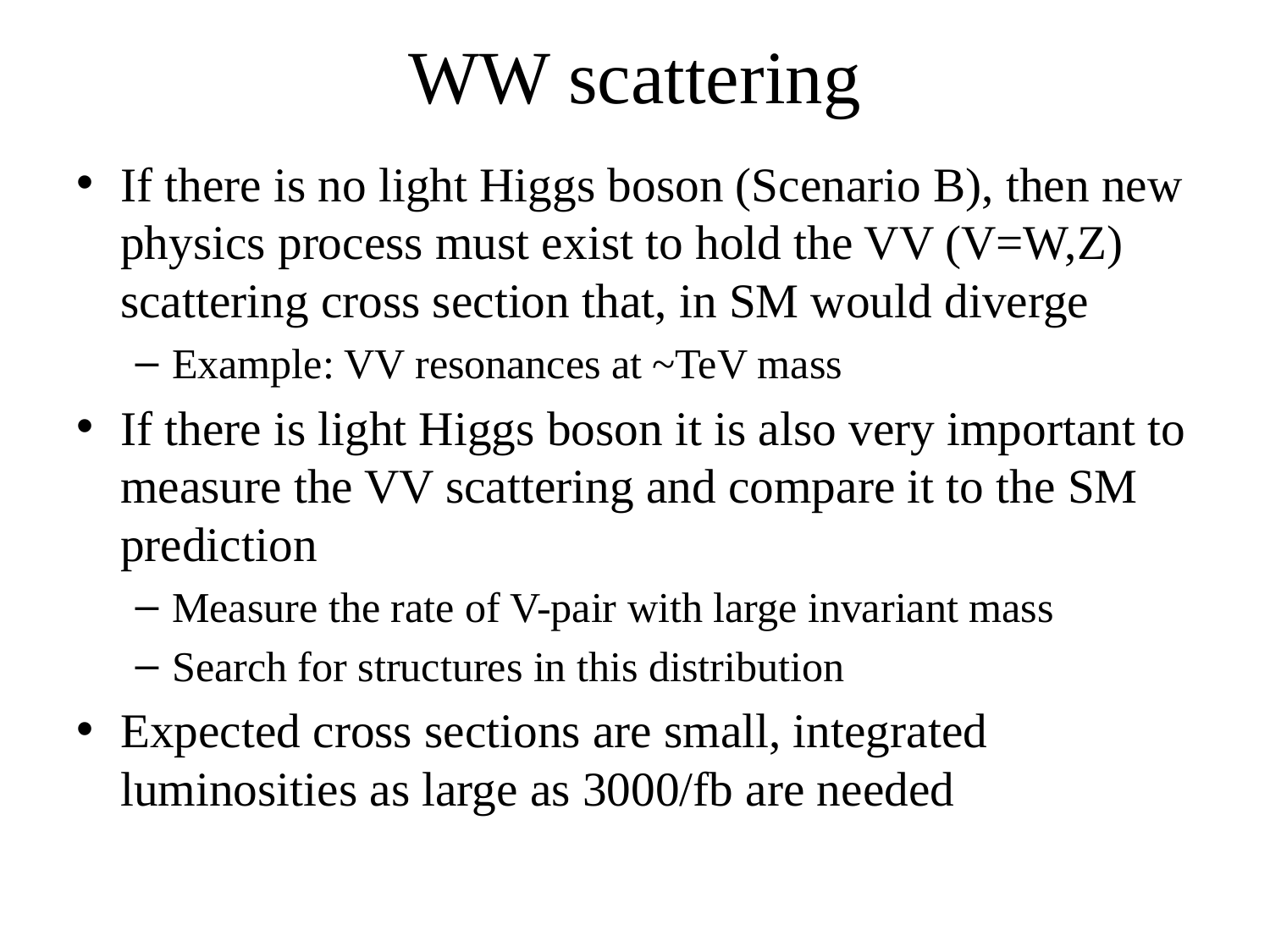

# WW scattering
If there is no light Higgs boson (Scenario B), then new physics process must exist to hold the VV (V=W,Z) scattering cross section that, in SM would diverge
Example: VV resonances at ~TeV mass
If there is light Higgs boson it is also very important to measure the VV scattering and compare it to the SM prediction
Measure the rate of V-pair with large invariant mass
Search for structures in this distribution
Expected cross sections are small, integrated luminosities as large as 3000/fb are needed